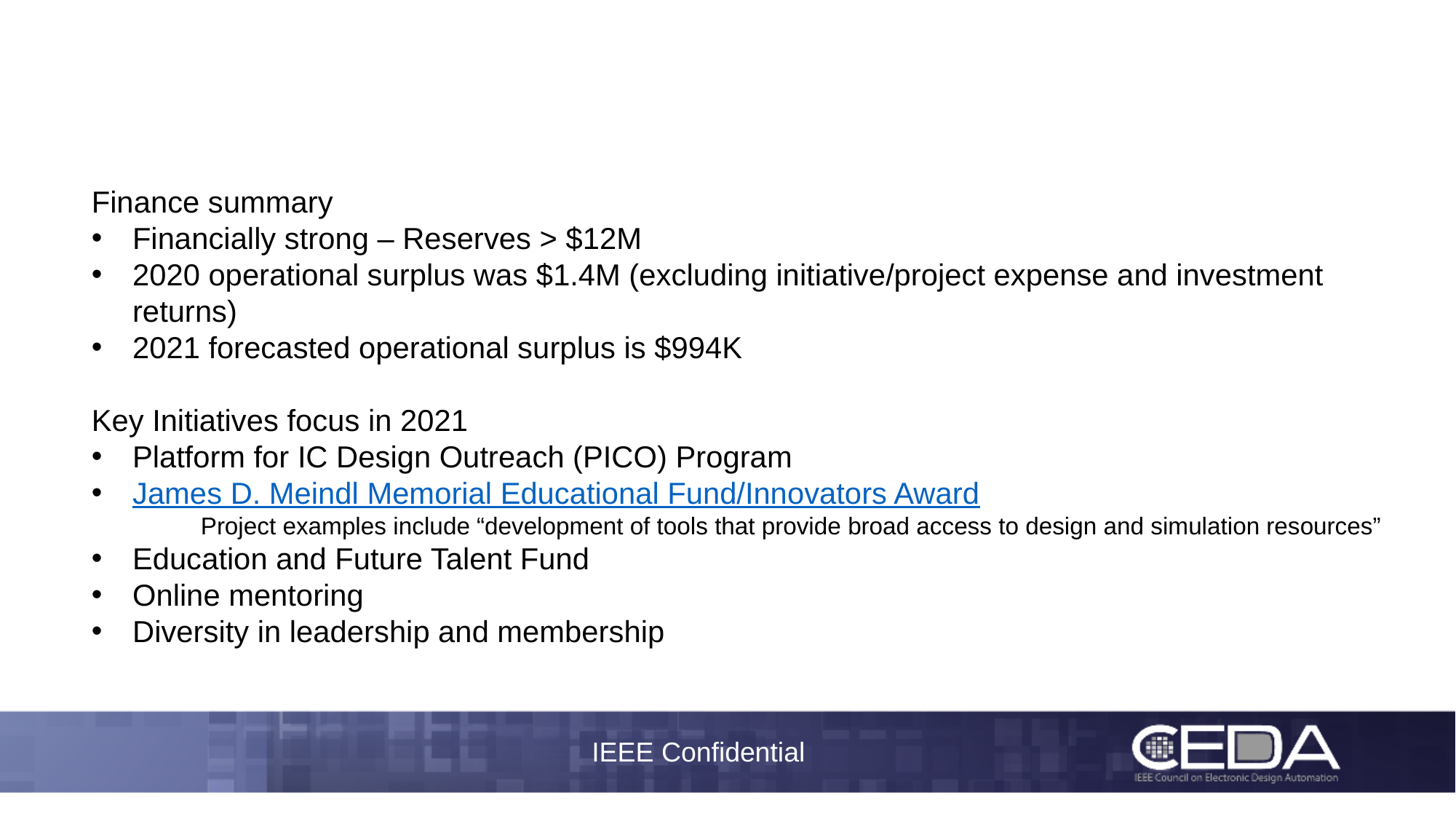

# SSCS Highlights
Finance summary
Financially strong – Reserves > $12M
2020 operational surplus was $1.4M (excluding initiative/project expense and investment returns)
2021 forecasted operational surplus is $994K

Key Initiatives focus in 2021
Platform for IC Design Outreach (PICO) Program
James D. Meindl Memorial Educational Fund/Innovators Award
	Project examples include “development of tools that provide broad access to design and simulation resources”
Education and Future Talent Fund
Online mentoring
Diversity in leadership and membership
IEEE Confidential